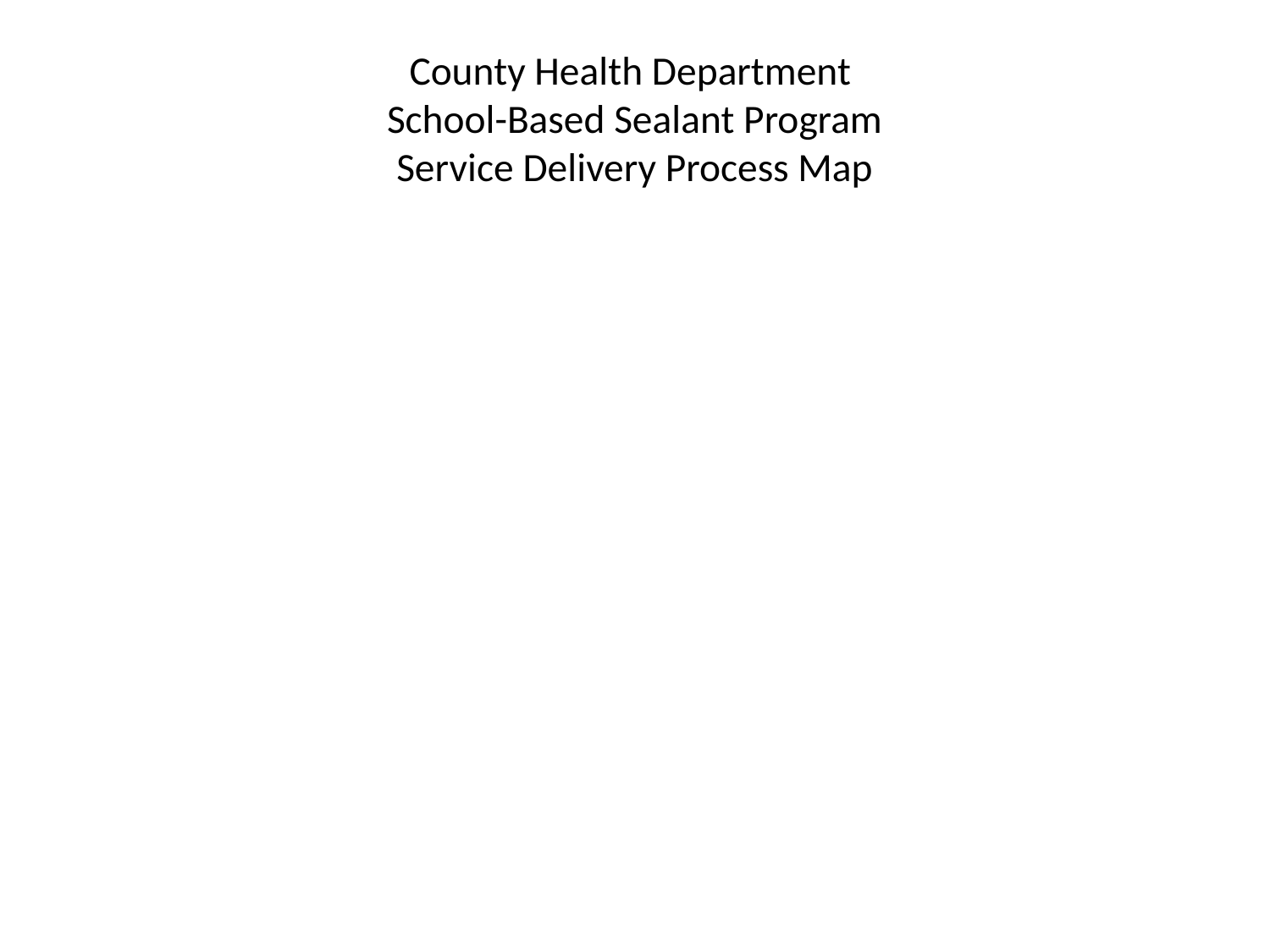

# County Health Department School-Based Sealant Program Service Delivery Process Map

6